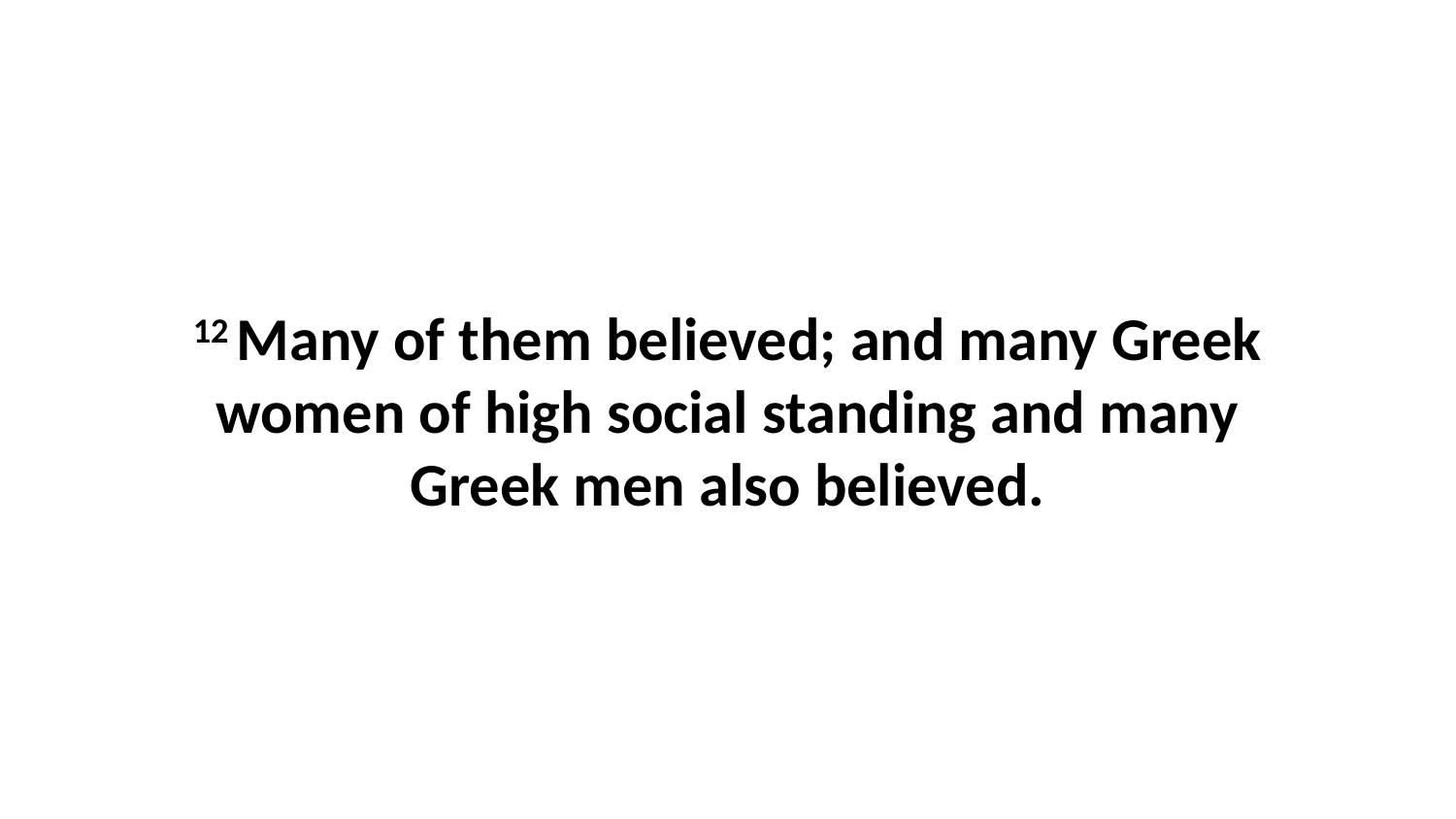

12 Many of them believed; and many Greek women of high social standing and many Greek men also believed.